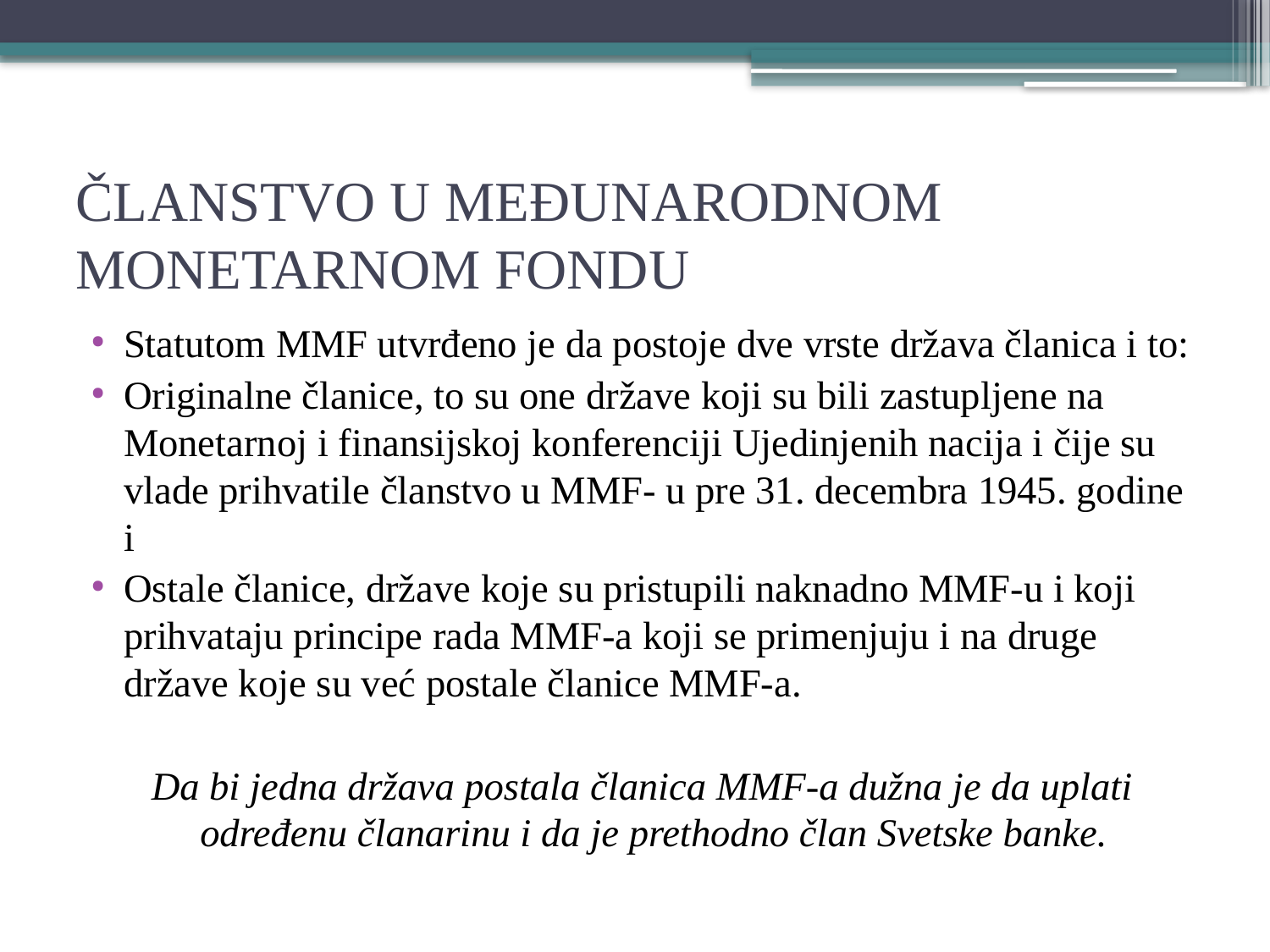

# ČLANSTVO U MEĐUNARODNOM MONETARNOM FONDU
Statutom MMF utvrđeno je da postoje dve vrste država članica i to:
Originalne članice, to su one države koji su bili zastupljene na Monetarnoj i finansijskoj konferenciji Ujedinjenih nacija i čije su vlade prihvatile članstvo u MMF- u pre 31. decembra 1945. godine i
Ostale članice, države koje su pristupili naknadno MMF-u i koji prihvataju principe rada MMF-a koji se primenjuju i na druge države koje su već postale članice MMF-a.

Da bi jedna država postala članica MMF-a dužna je da uplati određenu članarinu i da je prethodno član Svetske banke.